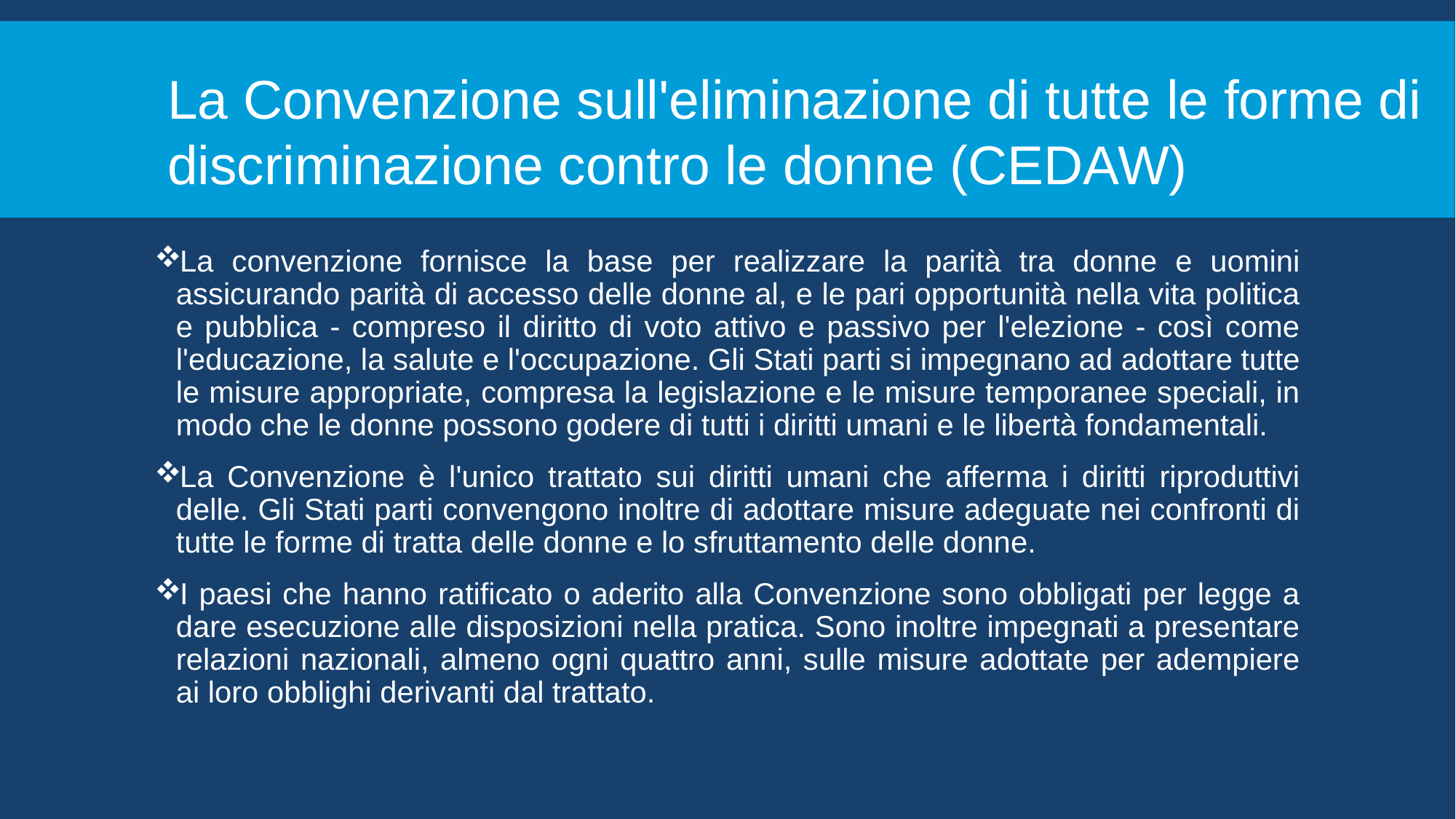

#
La Convenzione sull'eliminazione di tutte le forme di discriminazione contro le donne (CEDAW)
La convenzione fornisce la base per realizzare la parità tra donne e uomini assicurando parità di accesso delle donne al, e le pari opportunità nella vita politica e pubblica - compreso il diritto di voto attivo e passivo per l'elezione - così come l'educazione, la salute e l'occupazione. Gli Stati parti si impegnano ad adottare tutte le misure appropriate, compresa la legislazione e le misure temporanee speciali, in modo che le donne possono godere di tutti i diritti umani e le libertà fondamentali.
La Convenzione è l'unico trattato sui diritti umani che afferma i diritti riproduttivi delle. Gli Stati parti convengono inoltre di adottare misure adeguate nei confronti di tutte le forme di tratta delle donne e lo sfruttamento delle donne.
I paesi che hanno ratificato o aderito alla Convenzione sono obbligati per legge a dare esecuzione alle disposizioni nella pratica. Sono inoltre impegnati a presentare relazioni nazionali, almeno ogni quattro anni, sulle misure adottate per adempiere ai loro obblighi derivanti dal trattato.